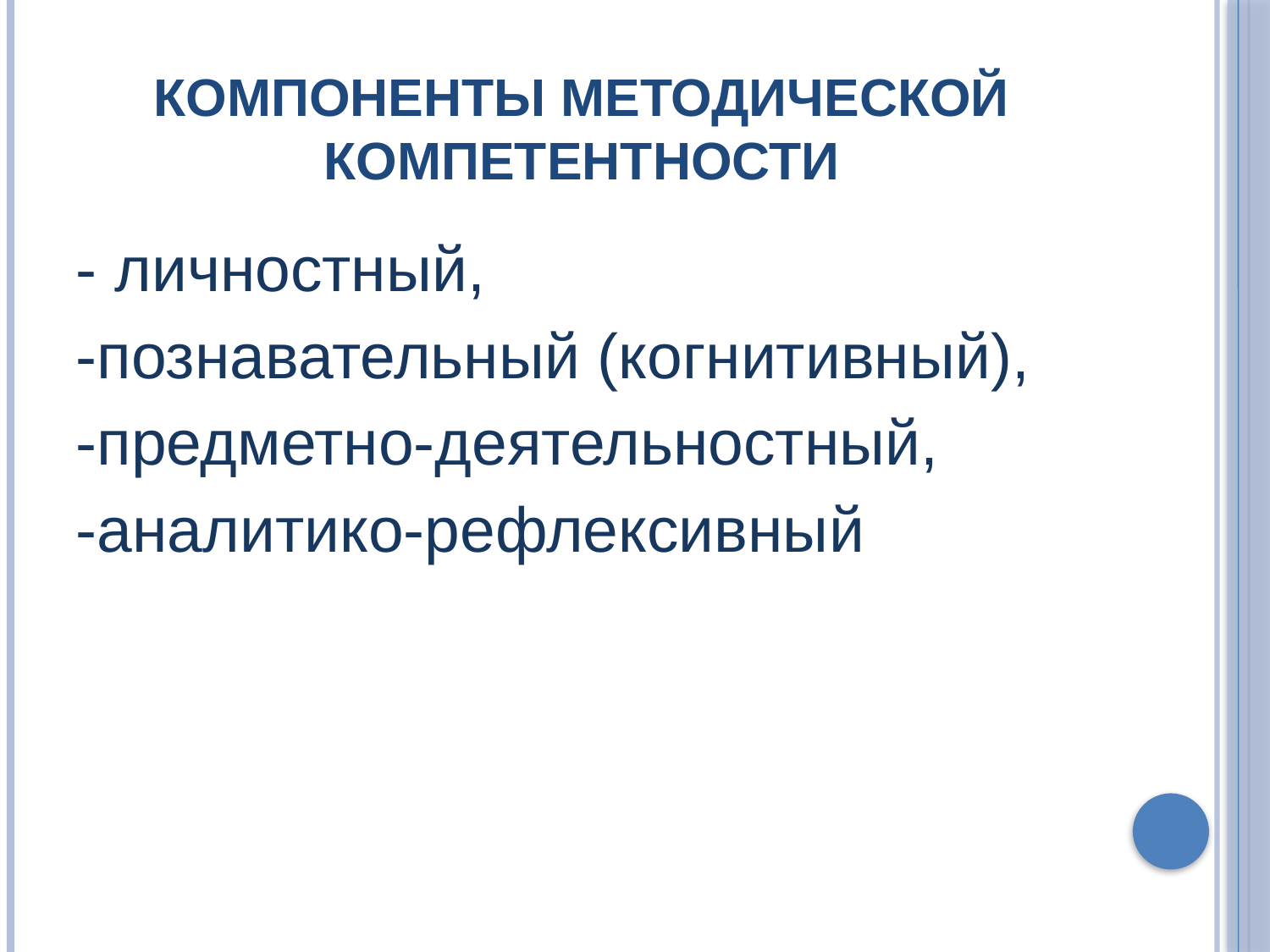

# Компоненты методической компетентности
- личностный,
-познавательный (когнитивный),
-предметно-деятельностный,
-аналитико-рефлексивный